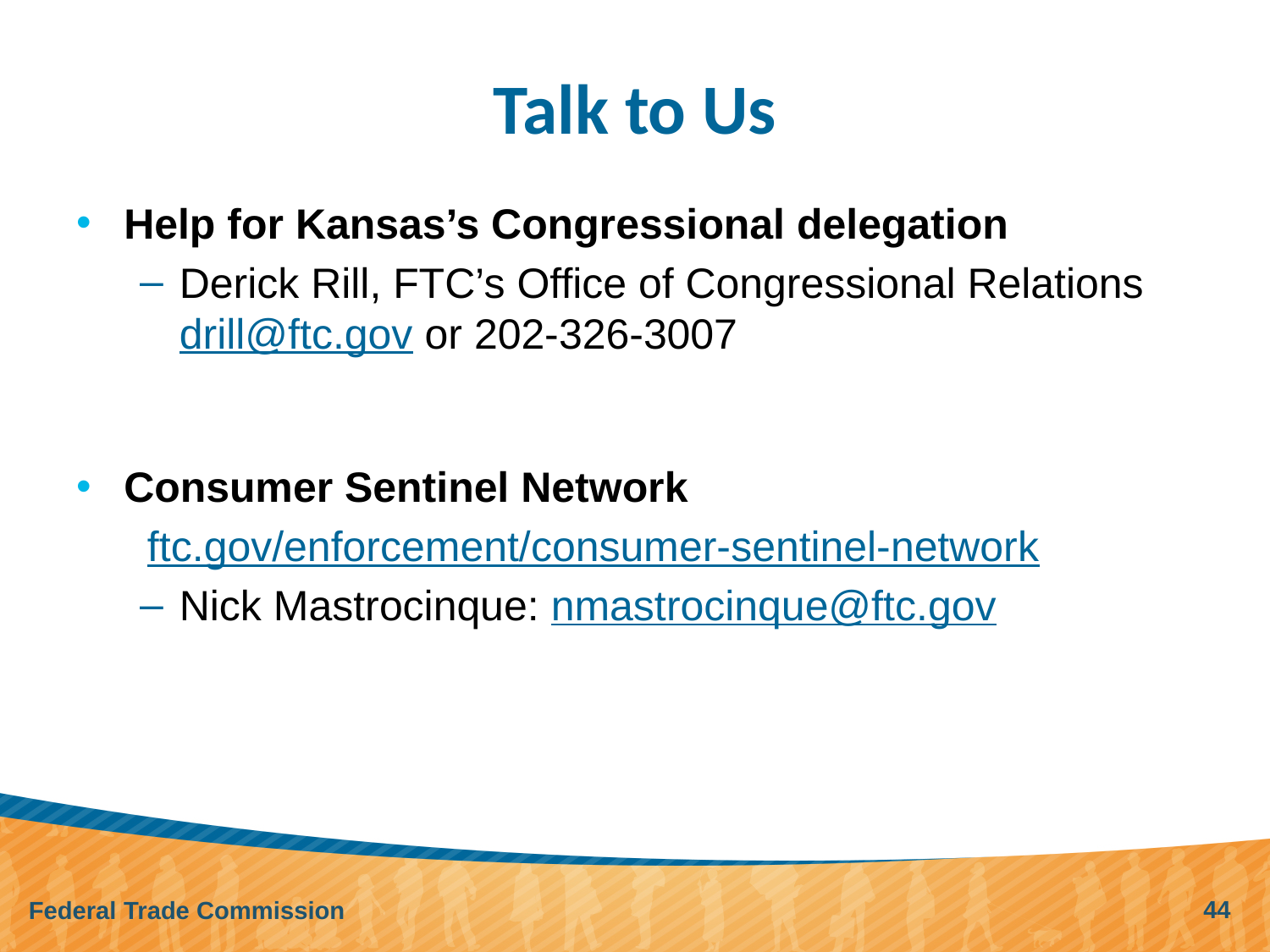

# Talk to Us
Help for Kansas’s Congressional delegation
Derick Rill, FTC’s Office of Congressional Relations
drill@ftc.gov or 202-326-3007

Consumer Sentinel Network
      ftc.gov/enforcement/consumer-sentinel-network
Nick Mastrocinque: nmastrocinque@ftc.gov